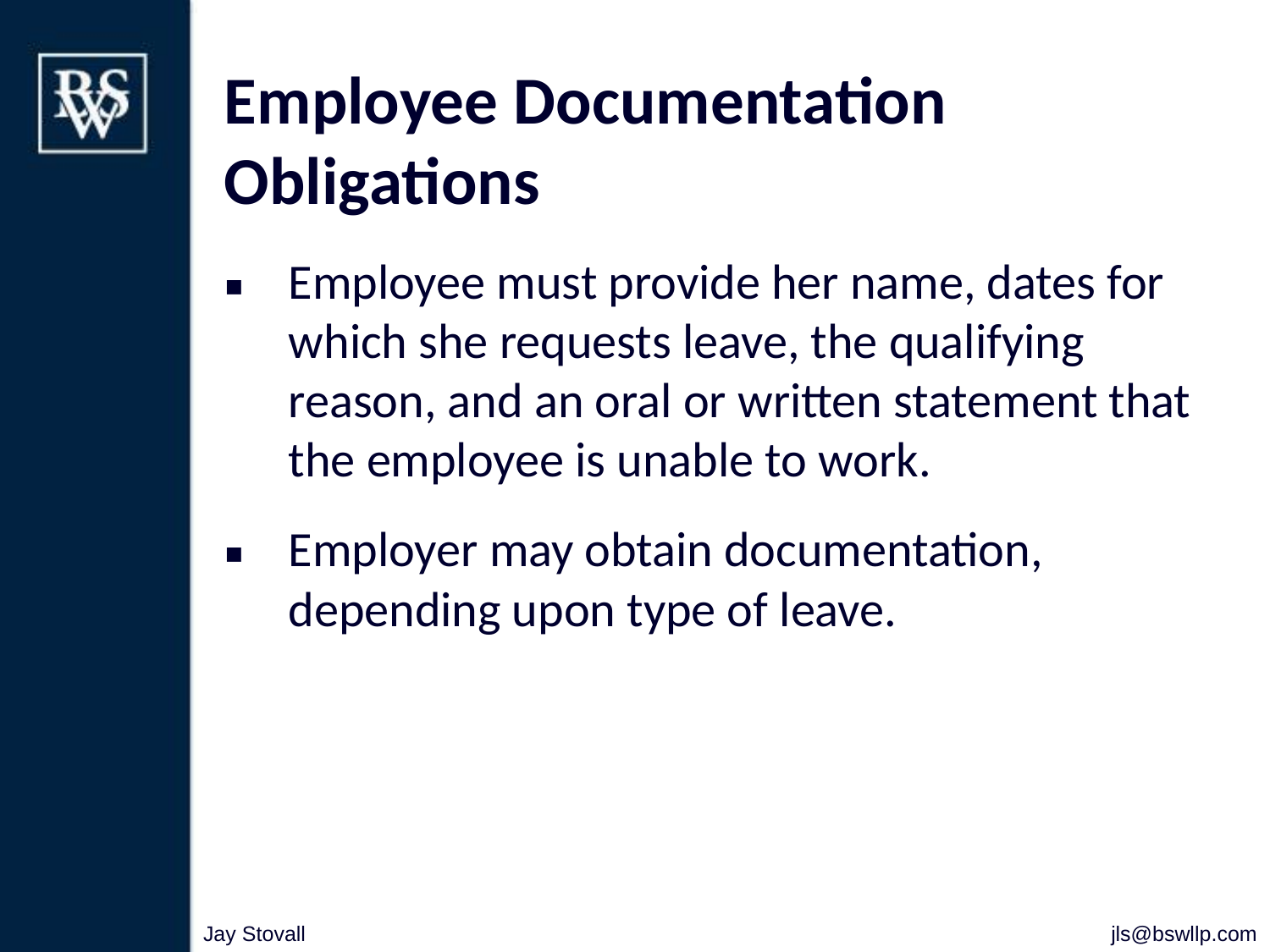

# Employee Documentation Obligations
Employee must provide her name, dates for which she requests leave, the qualifying reason, and an oral or written statement that the employee is unable to work.
Employer may obtain documentation, depending upon type of leave.
Jay Stovall
jls@bswllp.com